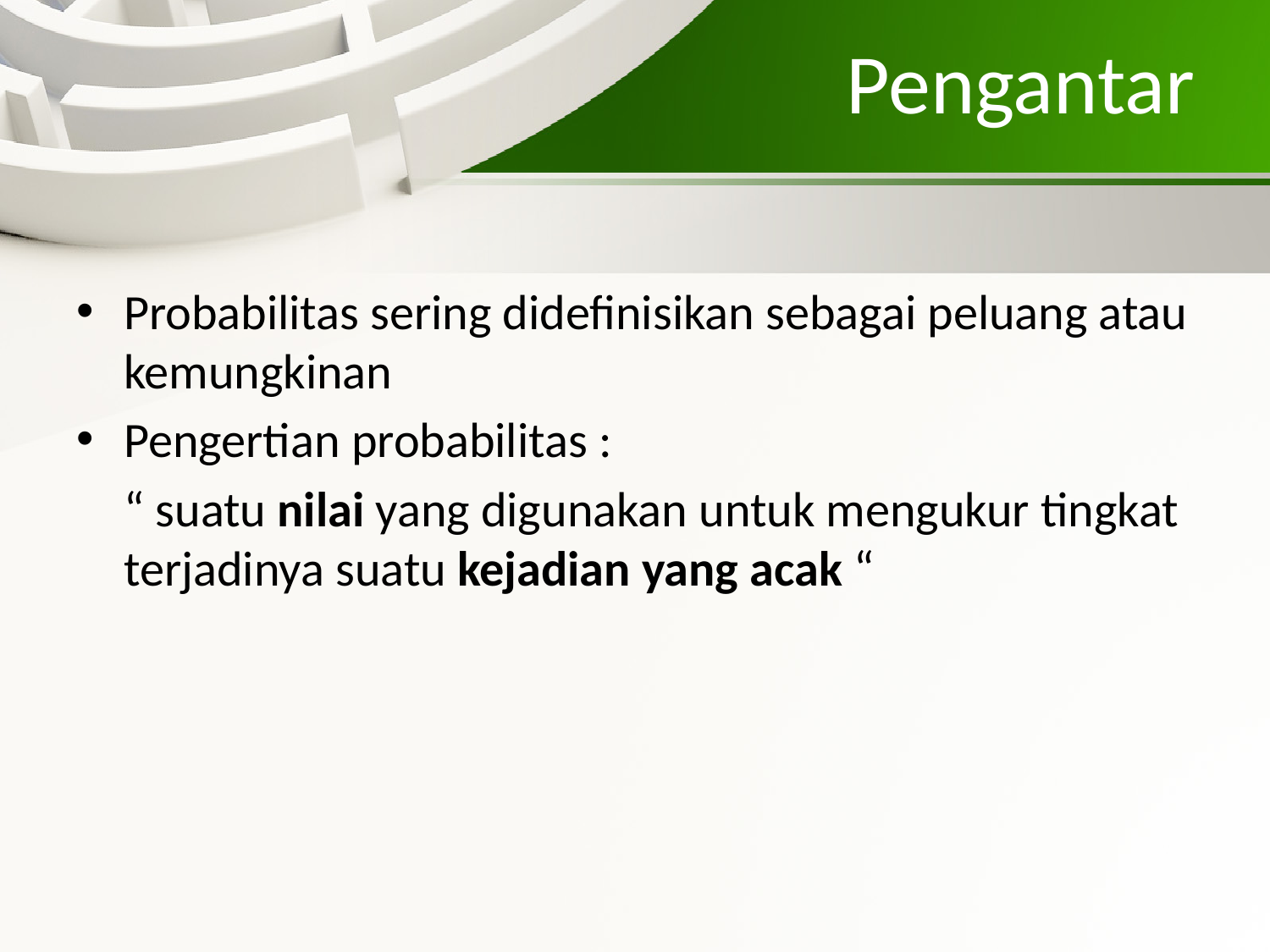

# Pengantar
Probabilitas sering didefinisikan sebagai peluang atau kemungkinan
Pengertian probabilitas :
	“ suatu nilai yang digunakan untuk mengukur tingkat terjadinya suatu kejadian yang acak “